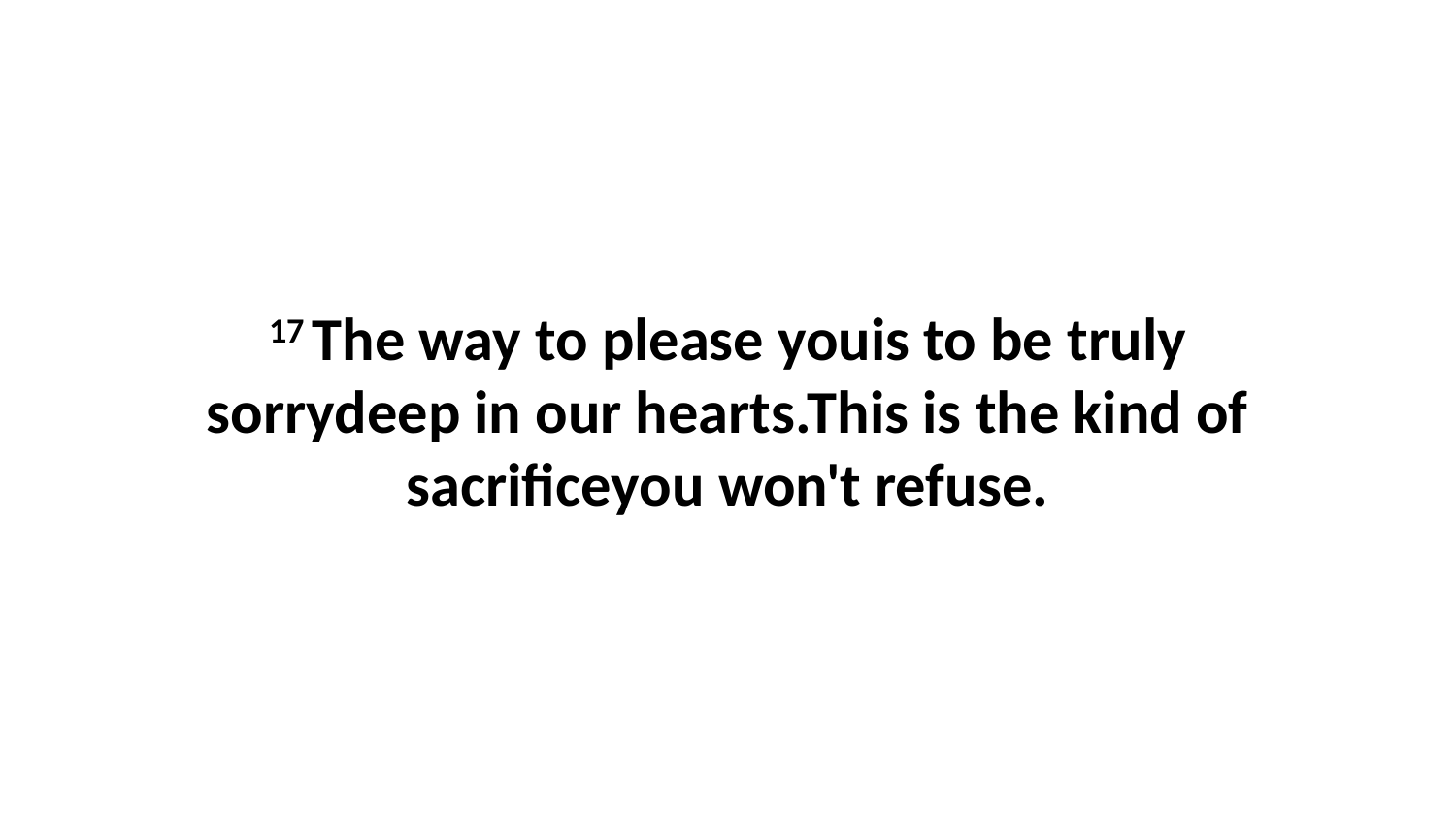

17 The way to please youis to be truly sorrydeep in our hearts.This is the kind of sacrificeyou won't refuse.